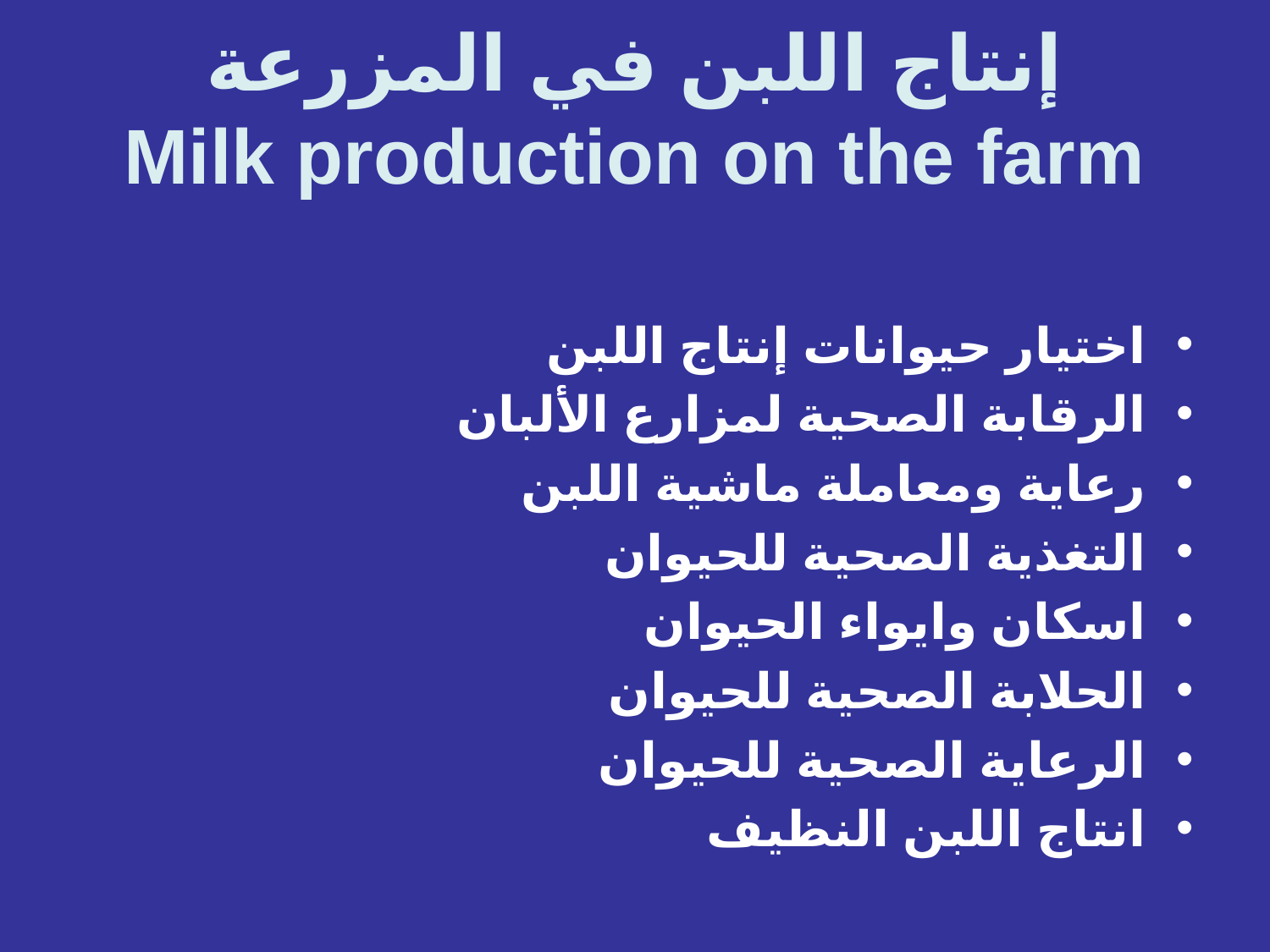

# إنتاج اللبن في المزرعة Milk production on the farm
اختيار حيوانات إنتاج اللبن
الرقابة الصحية لمزارع الألبان
رعاية ومعاملة ماشية اللبن
التغذية الصحية للحيوان
اسكان وايواء الحيوان
الحلابة الصحية للحيوان
الرعاية الصحية للحيوان
انتاج اللبن النظيف